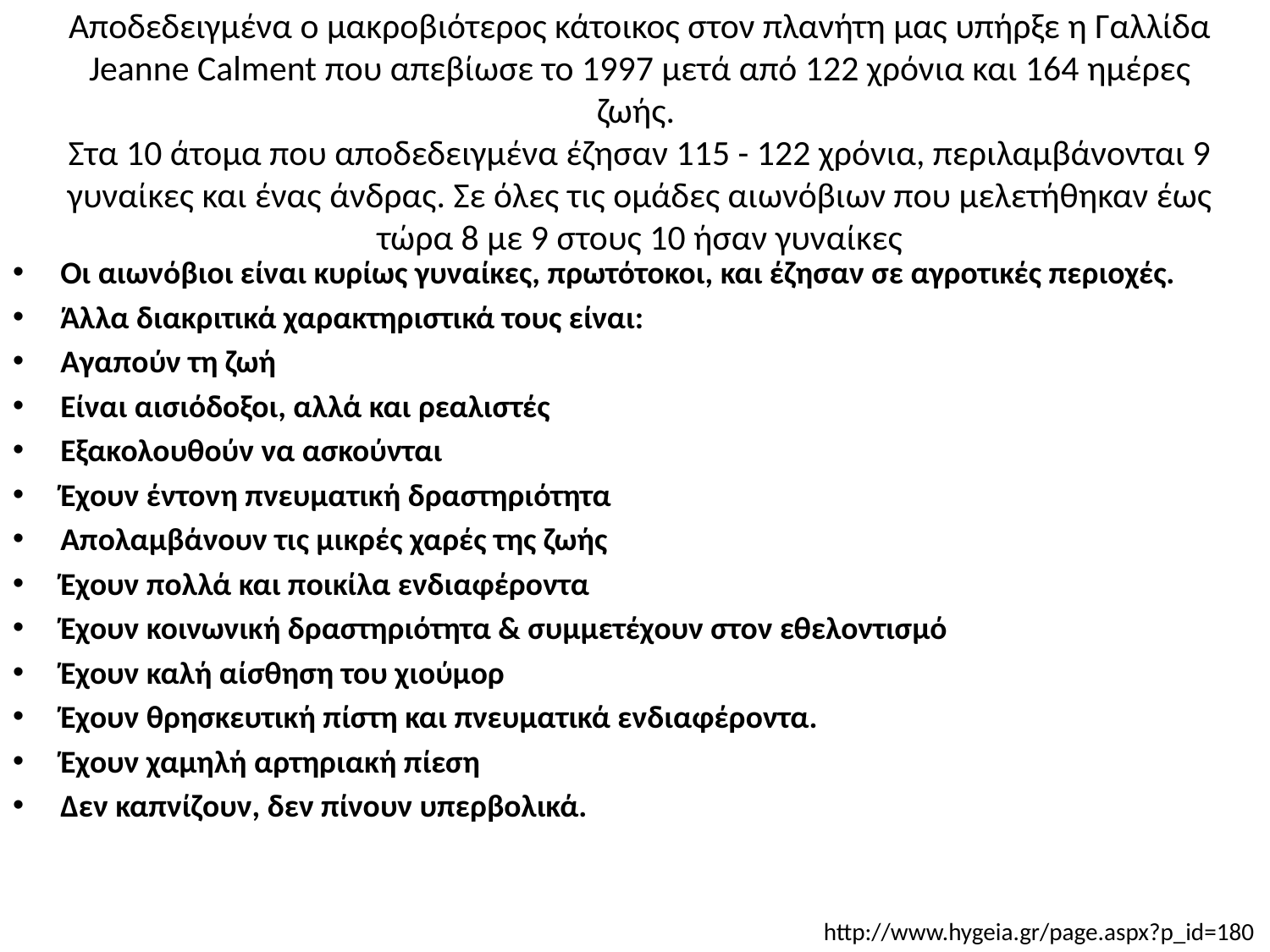

# Αποδεδειγμένα ο μακροβιότερος κάτοικος στον πλανήτη μας υπήρξε η Γαλλίδα Jeanne Calment που απεβίωσε το 1997 μετά από 122 χρόνια και 164 ημέρες ζωής. Στα 10 άτομα που αποδεδειγμένα έζησαν 115 - 122 χρόνια, περιλαμβάνονται 9 γυναίκες και ένας άνδρας. Σε όλες τις ομάδες αιωνόβιων που μελετήθηκαν έως τώρα 8 με 9 στους 10 ήσαν γυναίκες
Οι αιωνόβιοι είναι κυρίως γυναίκες, πρωτότοκοι, και έζησαν σε αγροτικές περιοχές.
Άλλα διακριτικά χαρακτηριστικά τους είναι:
Αγαπούν τη ζωή
Είναι αισιόδοξοι, αλλά και ρεαλιστές
Εξακολουθούν να ασκούνται
Έχουν έντονη πνευματική δραστηριότητα
Απολαμβάνουν τις μικρές χαρές της ζωής
Έχουν πολλά και ποικίλα ενδιαφέροντα
Έχουν κοινωνική δραστηριότητα & συμμετέχουν στον εθελοντισμό
Έχουν καλή αίσθηση του χιούμορ
Έχουν θρησκευτική πίστη και πνευματικά ενδιαφέροντα.
Έχουν χαμηλή αρτηριακή πίεση
Δεν καπνίζουν, δεν πίνουν υπερβολικά.

http://www.hygeia.gr/page.aspx?p_id=180